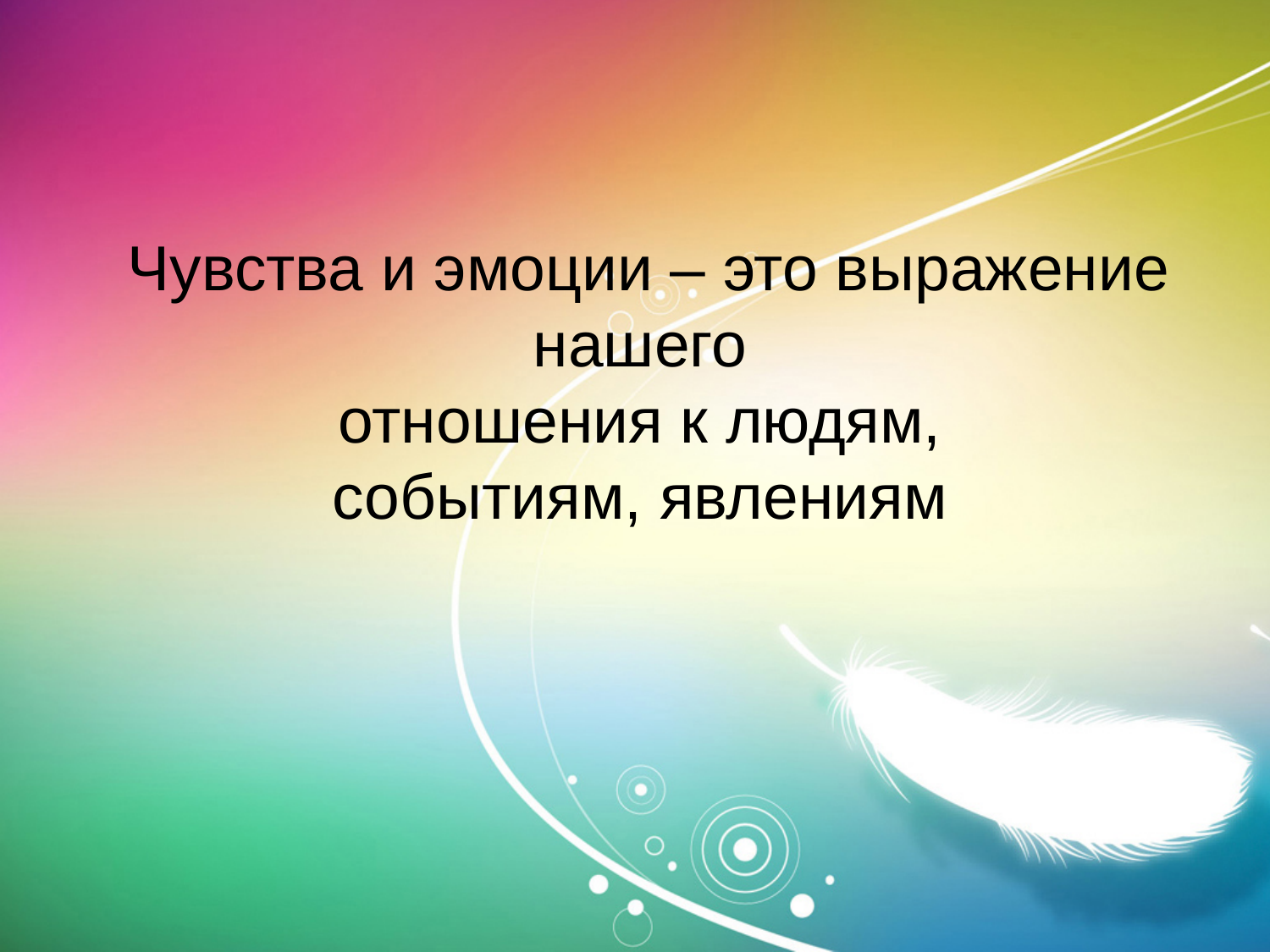

Чувства и эмоции – это выражение нашего
отношения к людям,
событиям, явлениям